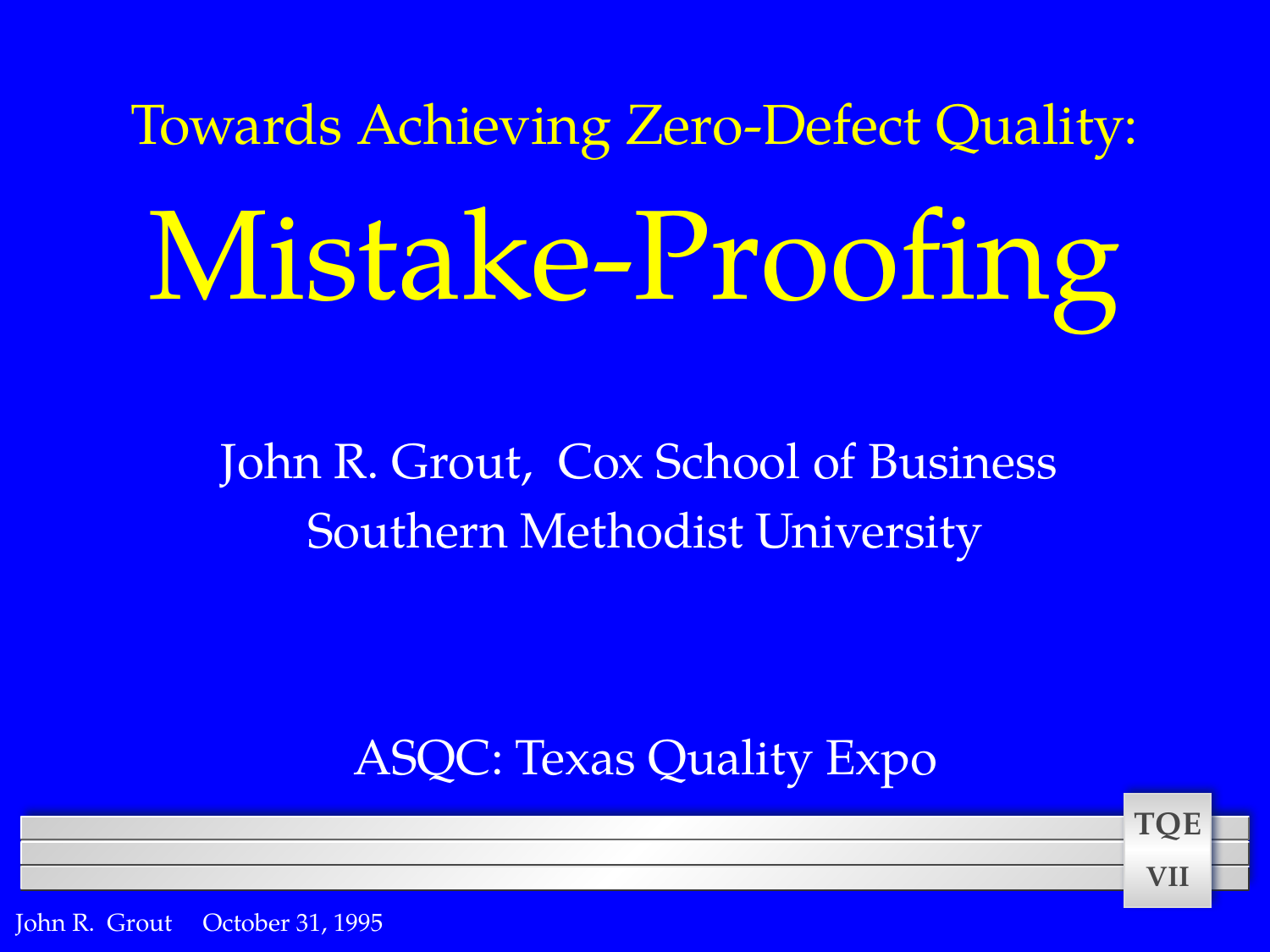

# Towards Achieving Zero-Defect Quality: Mistake-Proofing
John R. Grout,  Cox School of Business
Southern Methodist University

ASQC: Texas Quality Expo